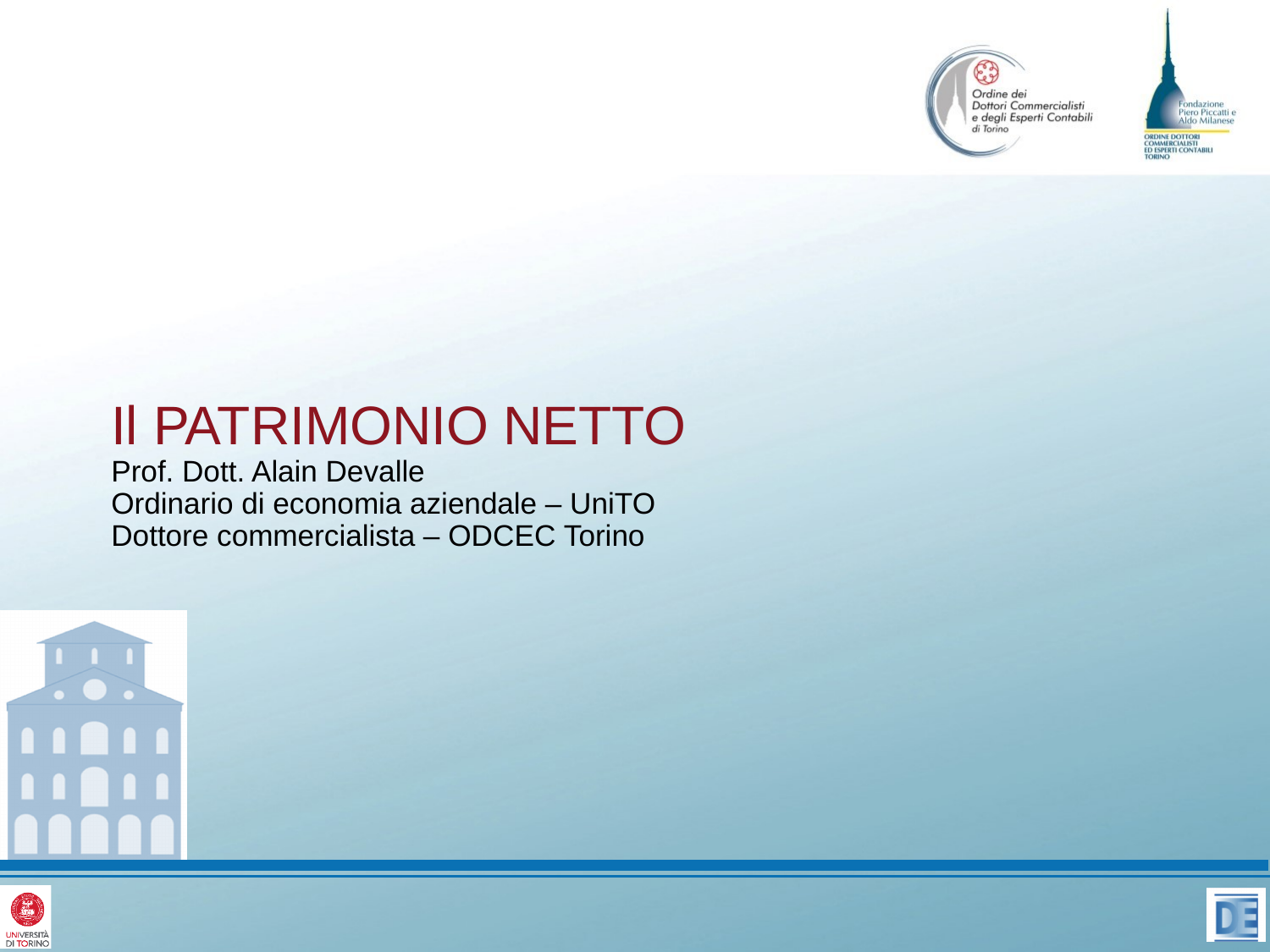

# Il PATRIMONIO NETTO Prof. Dott. Alain Devalle Ordinario di economia aziendale – UniTO Dottore commercialista – ODCEC Torino